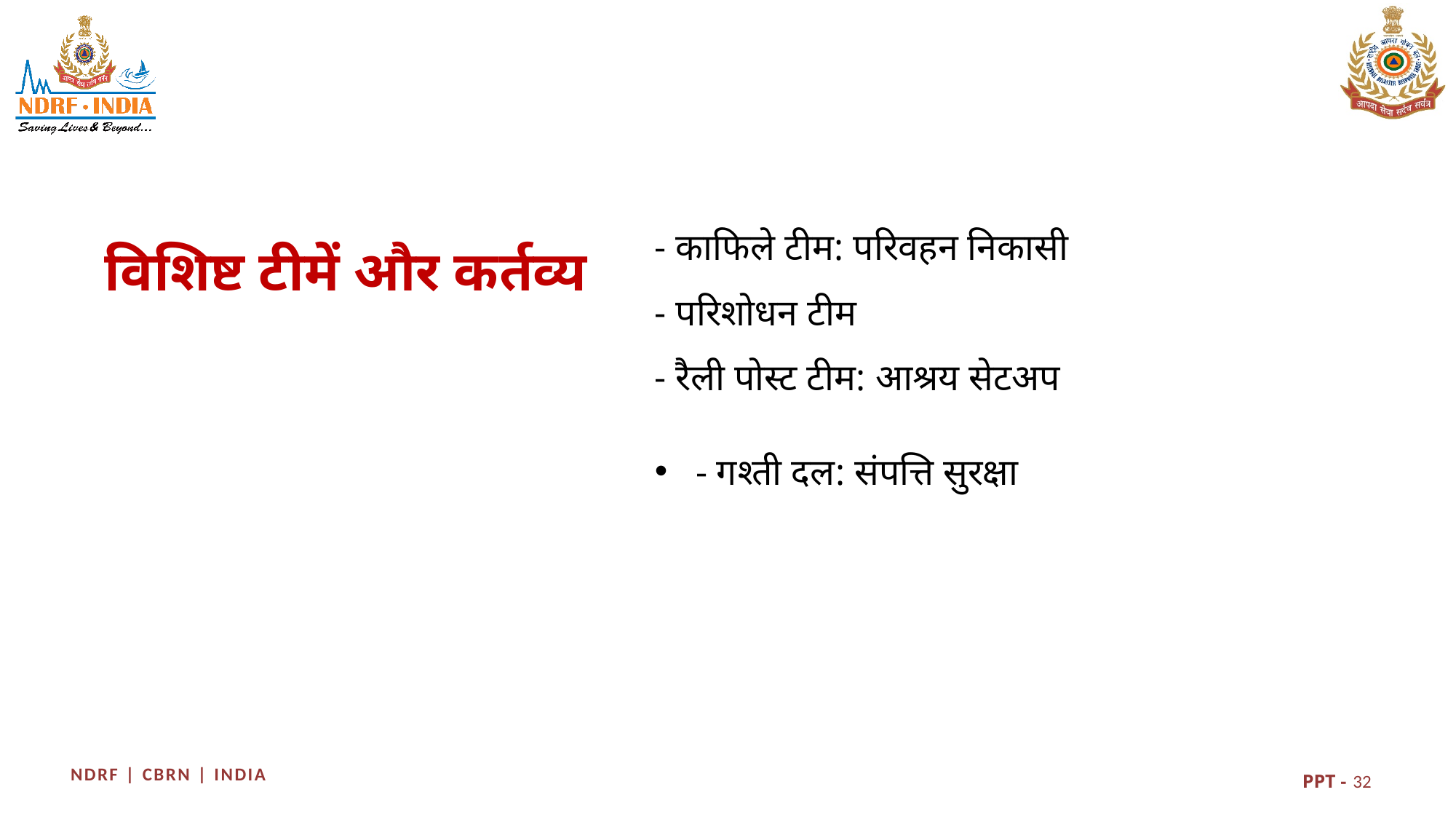

- काफिले टीम: परिवहन निकासी
- परिशोधन टीम
- रैली पोस्ट टीम: आश्रय सेटअप
- गश्ती दल: संपत्ति सुरक्षा
विशिष्ट टीमें और कर्तव्य
32